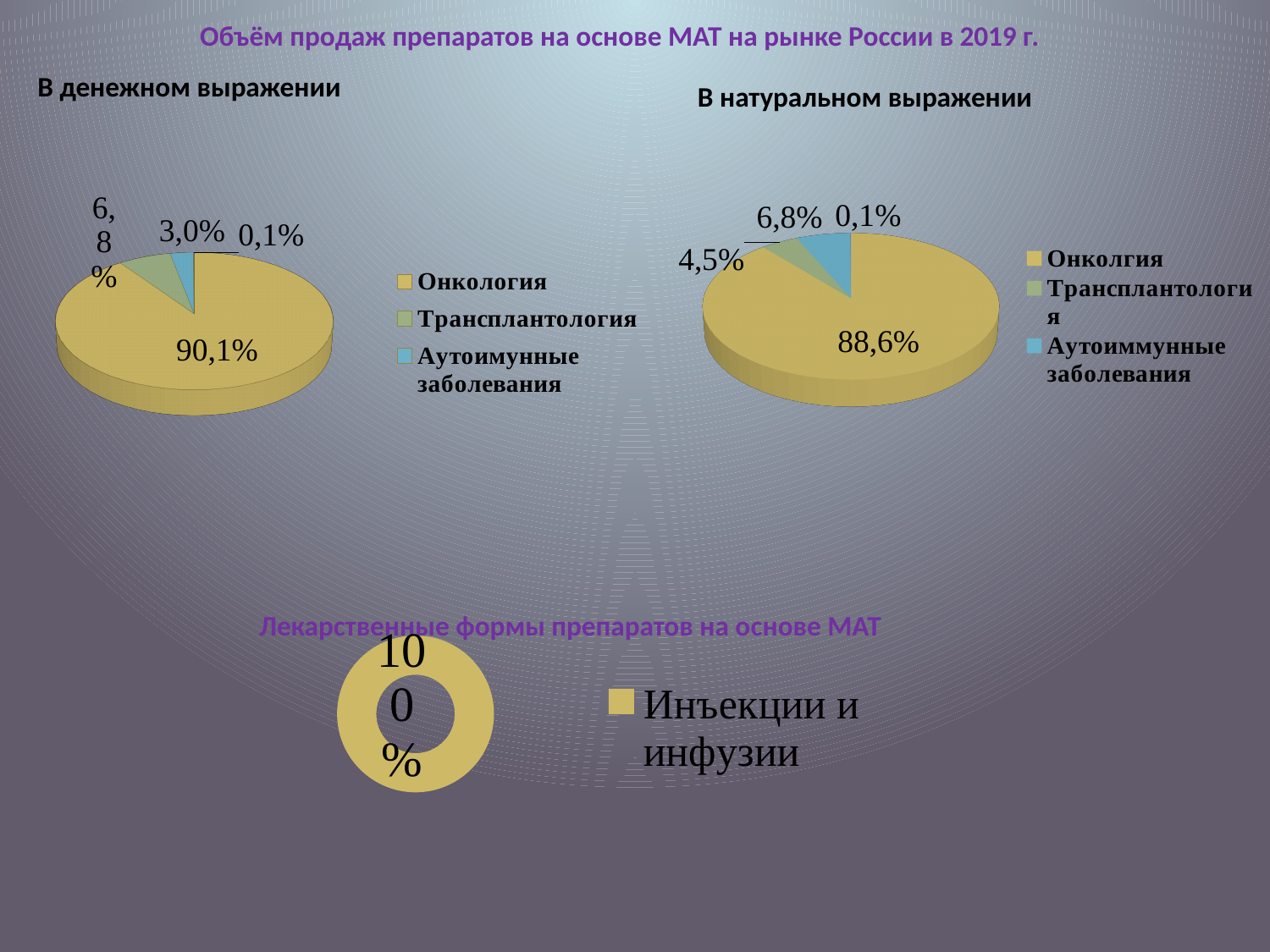

# Объём продаж препаратов на основе МАТ на рынке России в 2019 г.
В денежном выражении
В натуральном выражении

[unsupported chart]

[unsupported chart]

Лекарственные формы препаратов на основе МАТ

### Chart

| Category | Продажи |
|---|---|
| Инъекции и инфузии | 1.0 |